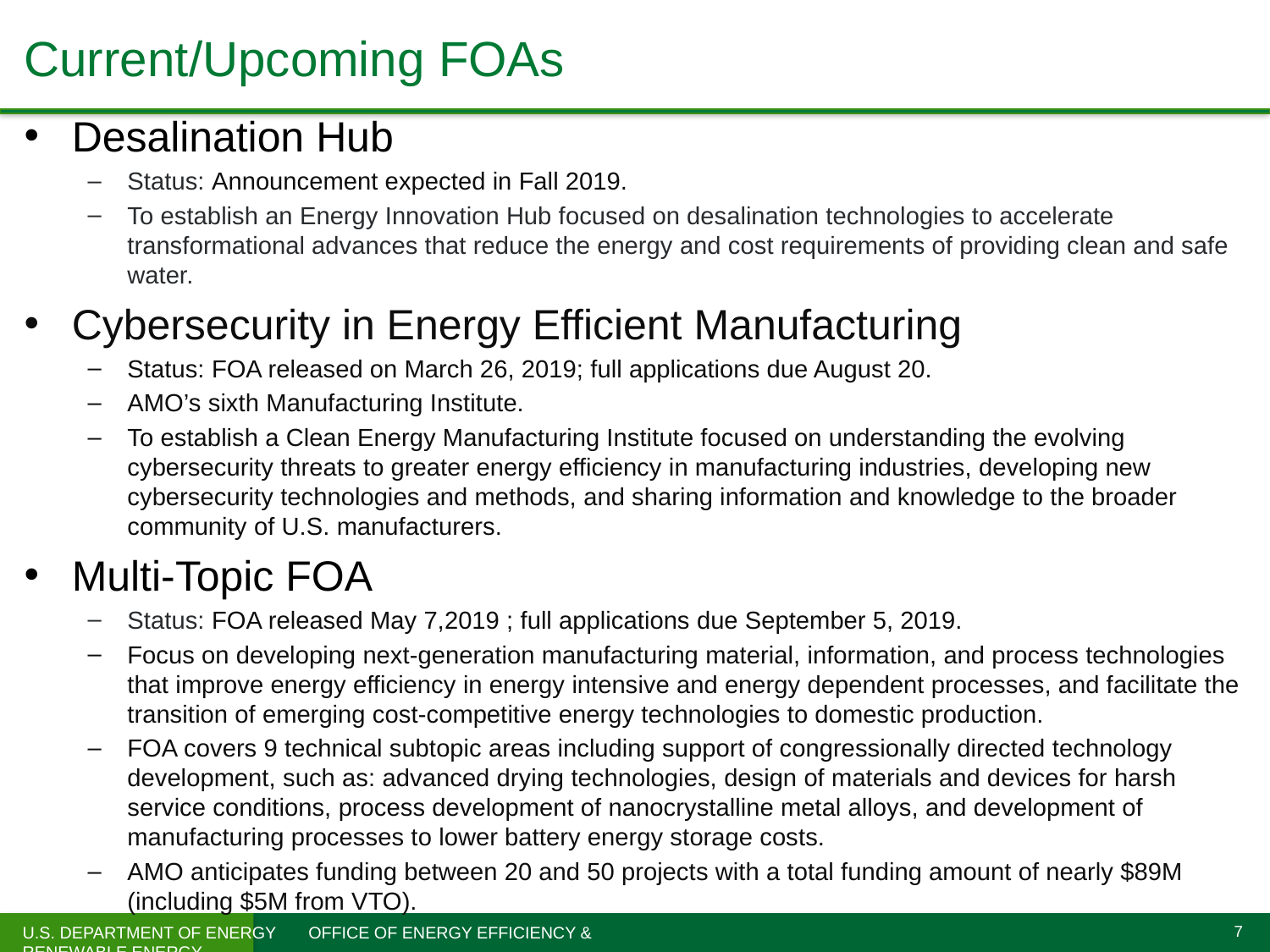

Current/Upcoming FOAs
Desalination Hub
Status: Announcement expected in Fall 2019.
To establish an Energy Innovation Hub focused on desalination technologies to accelerate transformational advances that reduce the energy and cost requirements of providing clean and safe water.
Cybersecurity in Energy Efficient Manufacturing
Status: FOA released on March 26, 2019; full applications due August 20.
AMO’s sixth Manufacturing Institute.
To establish a Clean Energy Manufacturing Institute focused on understanding the evolving cybersecurity threats to greater energy efficiency in manufacturing industries, developing new cybersecurity technologies and methods, and sharing information and knowledge to the broader community of U.S. manufacturers.
Multi-Topic FOA
Status: FOA released May 7,2019 ; full applications due September 5, 2019.
Focus on developing next-generation manufacturing material, information, and process technologies that improve energy efficiency in energy intensive and energy dependent processes, and facilitate the transition of emerging cost-competitive energy technologies to domestic production.
FOA covers 9 technical subtopic areas including support of congressionally directed technology development, such as: advanced drying technologies, design of materials and devices for harsh service conditions, process development of nanocrystalline metal alloys, and development of manufacturing processes to lower battery energy storage costs.
AMO anticipates funding between 20 and 50 projects with a total funding amount of nearly $89M (including $5M from VTO).